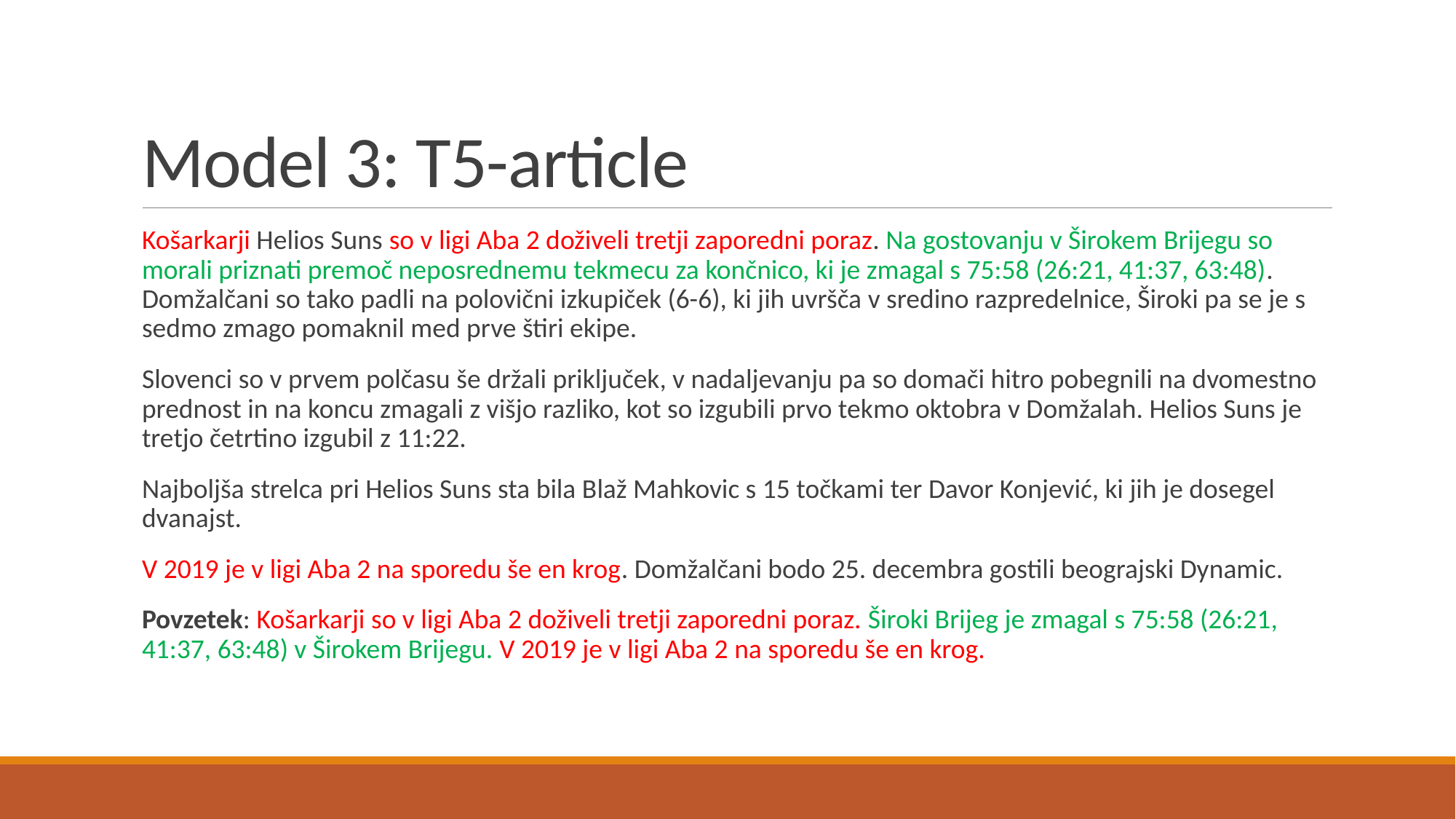

# Model 3: T5-article
Košarkarji Helios Suns so v ligi Aba 2 doživeli tretji zaporedni poraz. Na gostovanju v Širokem Brijegu so morali priznati premoč neposrednemu tekmecu za končnico, ki je zmagal s 75:58 (26:21, 41:37, 63:48). Domžalčani so tako padli na polovični izkupiček (6-6), ki jih uvršča v sredino razpredelnice, Široki pa se je s sedmo zmago pomaknil med prve štiri ekipe.
Slovenci so v prvem polčasu še držali priključek, v nadaljevanju pa so domači hitro pobegnili na dvomestno prednost in na koncu zmagali z višjo razliko, kot so izgubili prvo tekmo oktobra v Domžalah. Helios Suns je tretjo četrtino izgubil z 11:22.
Najboljša strelca pri Helios Suns sta bila Blaž Mahkovic s 15 točkami ter Davor Konjević, ki jih je dosegel dvanajst.
V 2019 je v ligi Aba 2 na sporedu še en krog. Domžalčani bodo 25. decembra gostili beograjski Dynamic.
Povzetek: Košarkarji so v ligi Aba 2 doživeli tretji zaporedni poraz. Široki Brijeg je zmagal s 75:58 (26:21, 41:37, 63:48) v Širokem Brijegu. V 2019 je v ligi Aba 2 na sporedu še en krog.